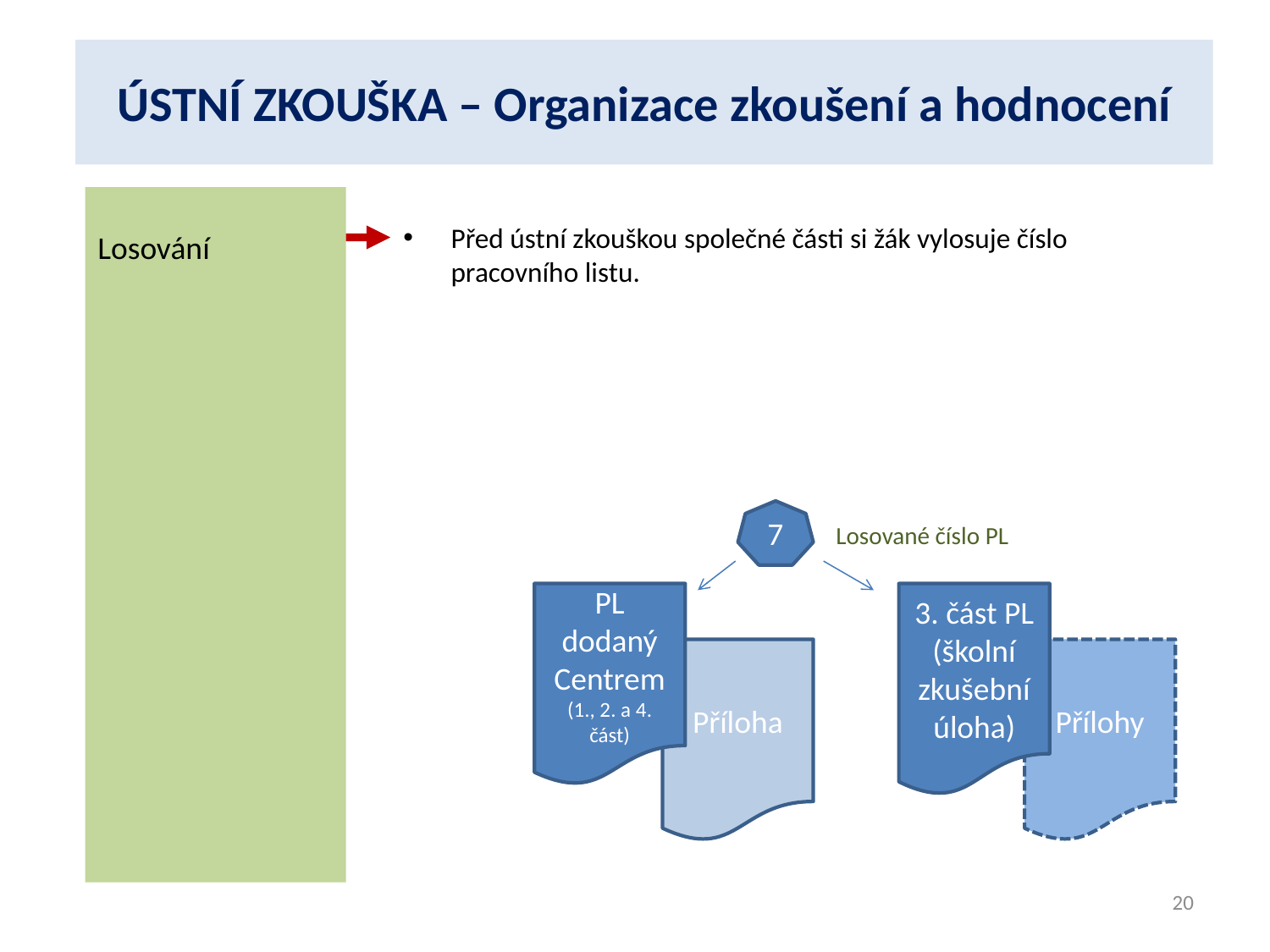

# ÚSTNÍ ZKOUŠKA – Organizace zkoušení a hodnocení

Losování

Před ústní zkouškou společné části si žák vylosuje číslo pracovního listu.

7

Losované číslo PL
PL dodaný Centrem
(1., 2. a 4. část)
3. část PL (školní zkušební úloha)
Příloha
Přílohy
20